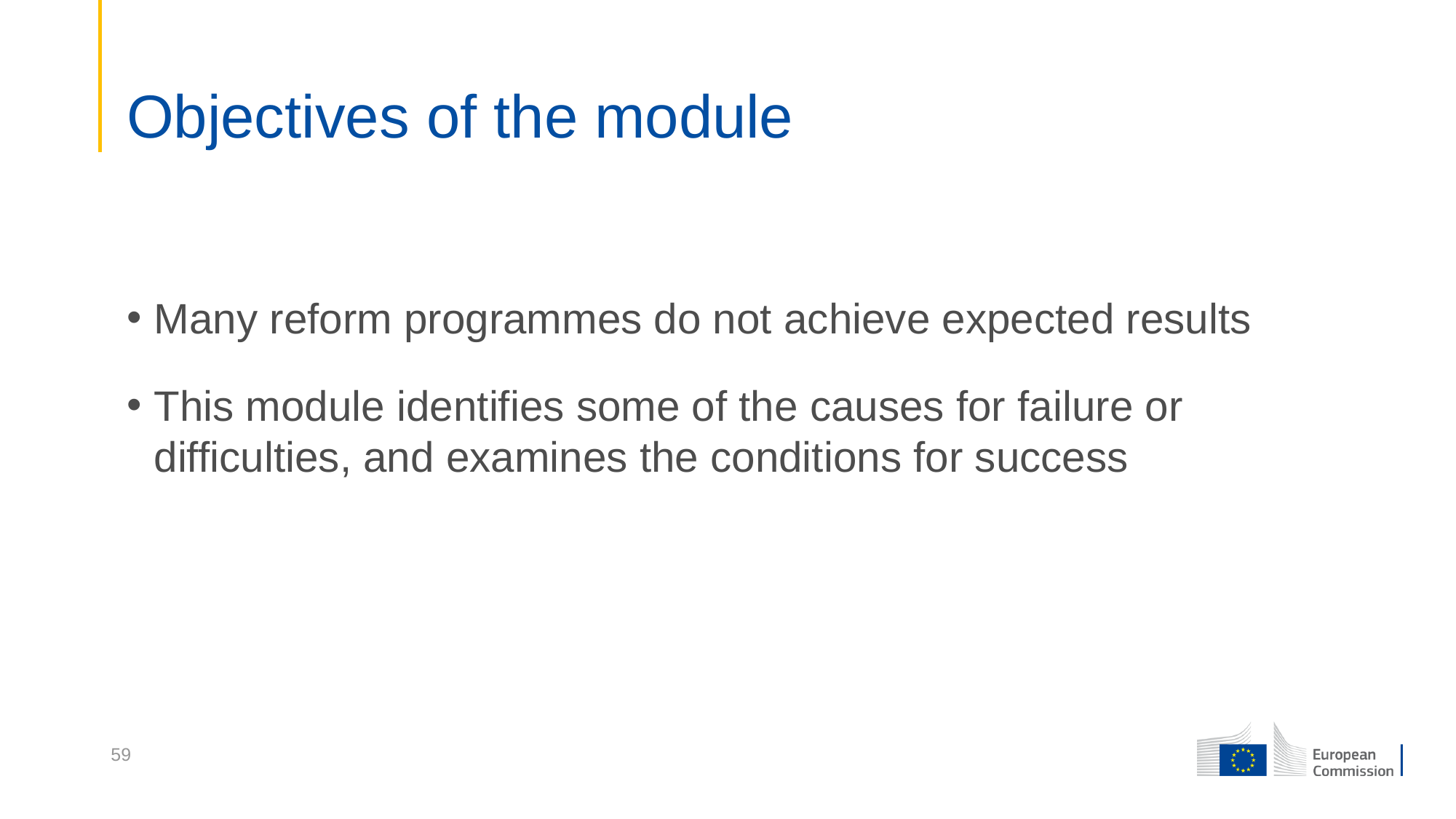

# Objectives of the module
Many reform programmes do not achieve expected results
This module identifies some of the causes for failure or difficulties, and examines the conditions for success
59